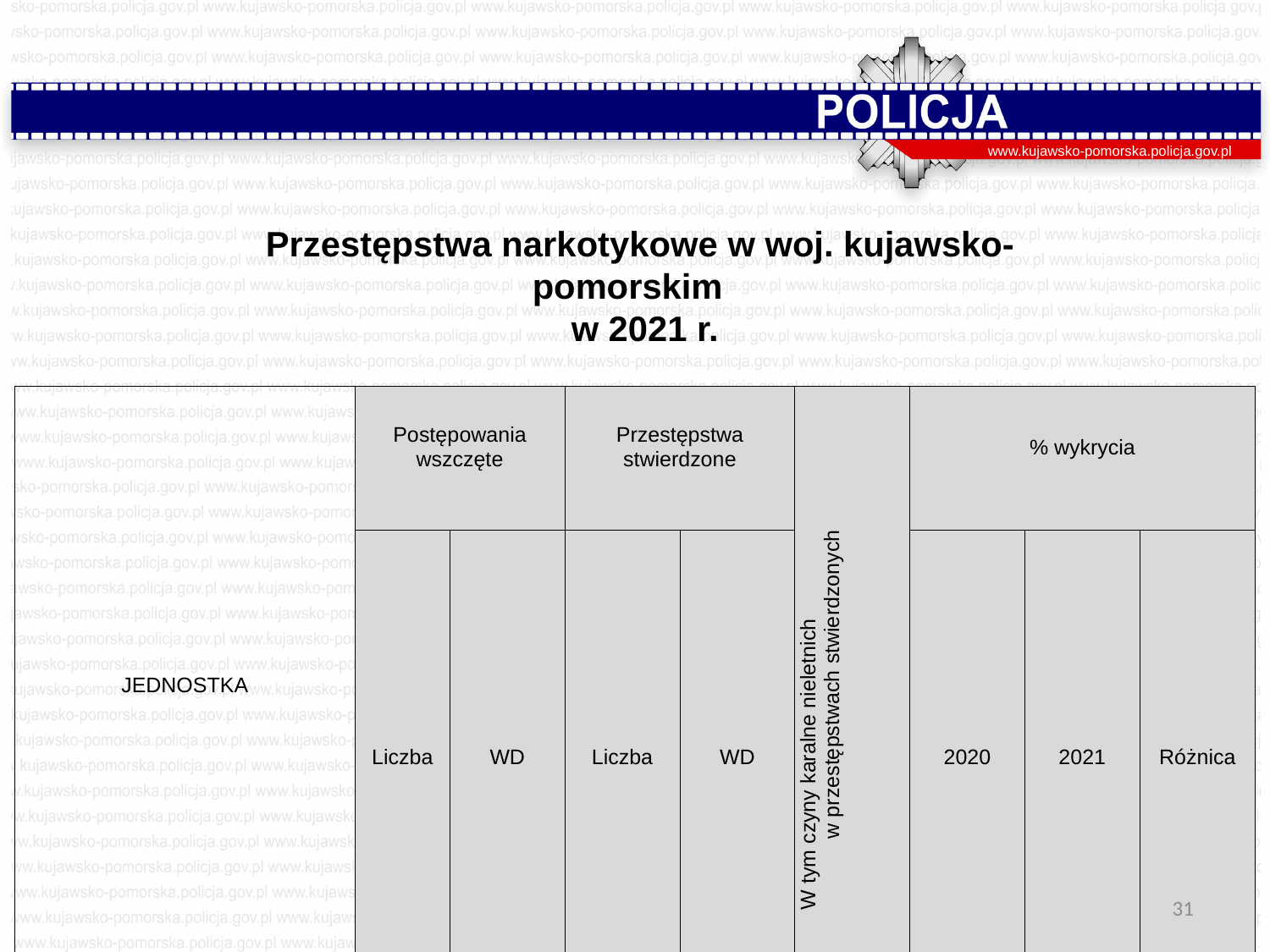

www.kujawsko-pomorska.policja.gov.pl
Przestępstwa narkotykowe w woj. kujawsko-pomorskim
 w 2021 r.

| JEDNOSTKA | Postępowania wszczęte |  | Przestępstwa stwierdzone |  | W tym czyny karalne nieletnich w przestępstwach stwierdzonych | % wykrycia |  |  |
| --- | --- | --- | --- | --- | --- | --- | --- | --- |
|  | Liczba | WD | Liczba | WD |  | 2020 | 2021 | Różnica |
| Polska | 36 051 | 105,83 | 69 621 | 104,61 | 7 335 | 97,14 | 97,45 | 0,30 |
| woj. kujawsko-pomorskie | 2 722 | 110,88 | 4 254 | 120,34 | 548 | 97,68 | 98,24 | 0,56 |
31